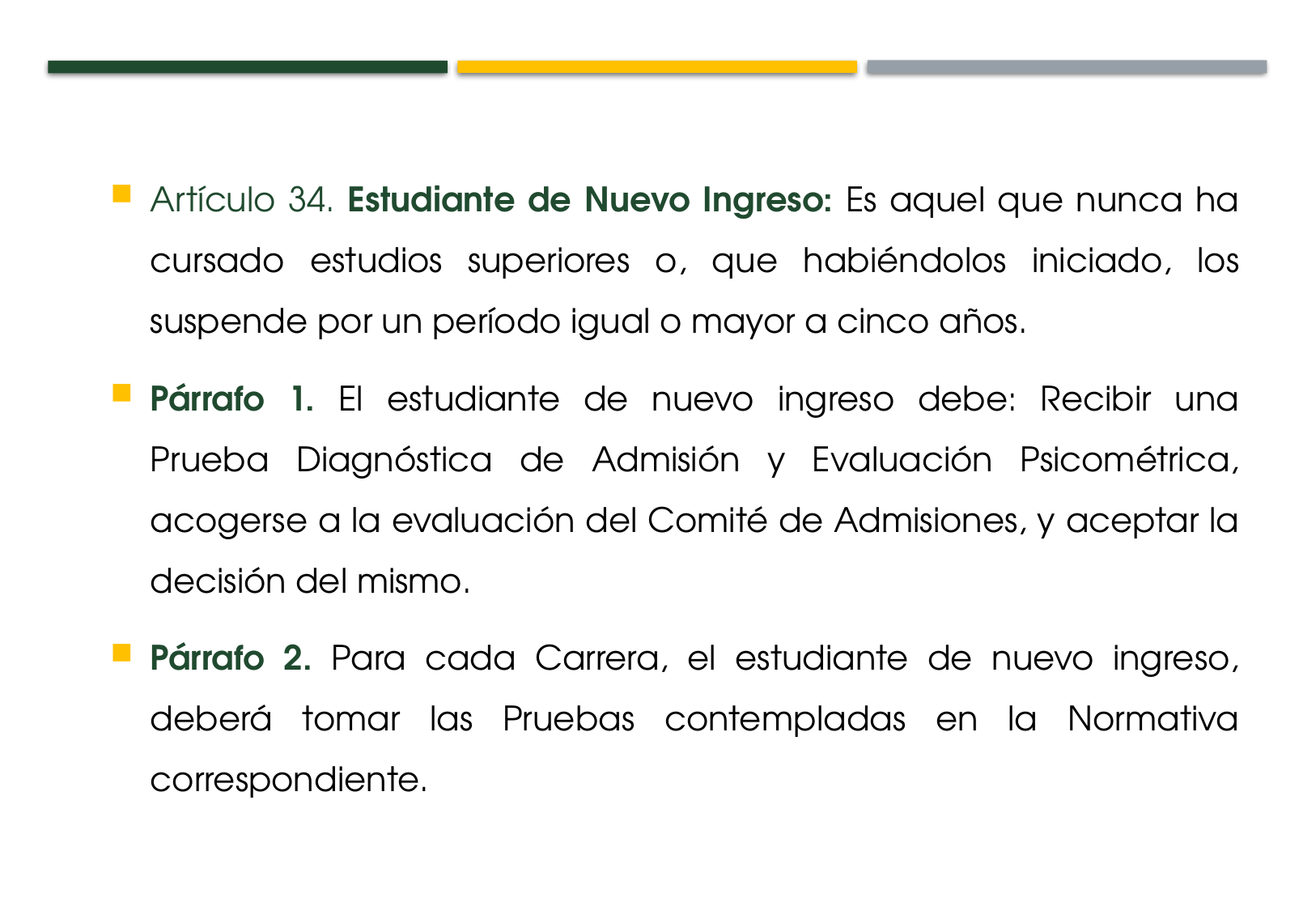

Artículo 34. Estudiante de Nuevo Ingreso: Es aquel que nunca ha cursado estudios superiores o, que habiéndolos iniciado, los suspende por un período igual o mayor a cinco años.
Párrafo 1. El estudiante de nuevo ingreso debe: Recibir una Prueba Diagnóstica de Admisión y Evaluación Psicométrica, acogerse a la evaluación del Comité de Admisiones, y aceptar la decisión del mismo.
Párrafo 2. Para cada Carrera, el estudiante de nuevo ingreso, deberá tomar las Pruebas contempladas en la Normativa correspondiente.